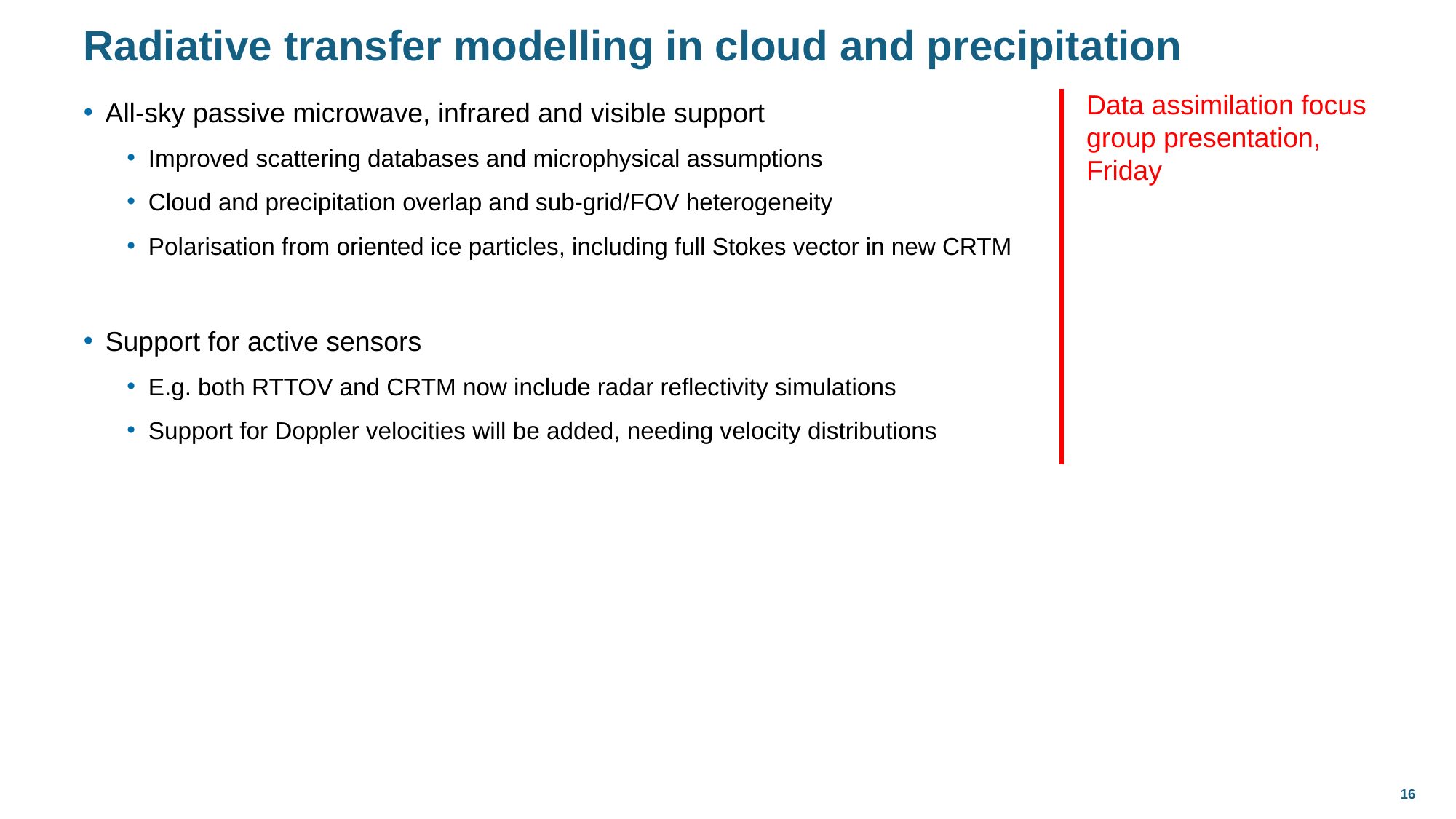

# Radiative transfer modelling in cloud and precipitation
Data assimilation focus group presentation, Friday
All-sky passive microwave, infrared and visible support
Improved scattering databases and microphysical assumptions
Cloud and precipitation overlap and sub-grid/FOV heterogeneity
Polarisation from oriented ice particles, including full Stokes vector in new CRTM

Support for active sensors
E.g. both RTTOV and CRTM now include radar reflectivity simulations
Support for Doppler velocities will be added, needing velocity distributions

16